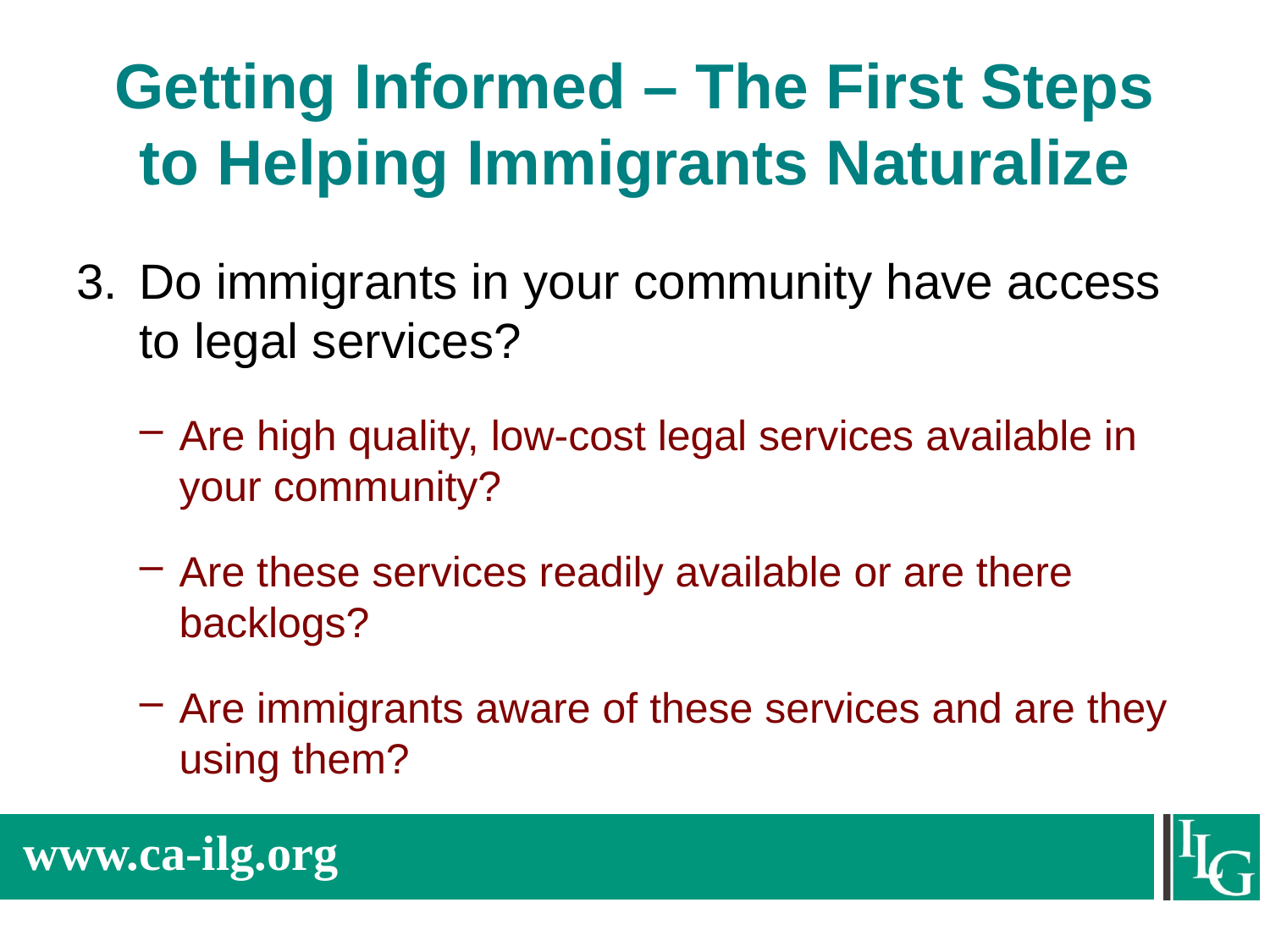

# Getting Informed – The First Steps to Helping Immigrants Naturalize
Do immigrants in your community have access to legal services?

Are high quality, low-cost legal services available in your community?

Are these services readily available or are there backlogs?

Are immigrants aware of these services and are they using them?